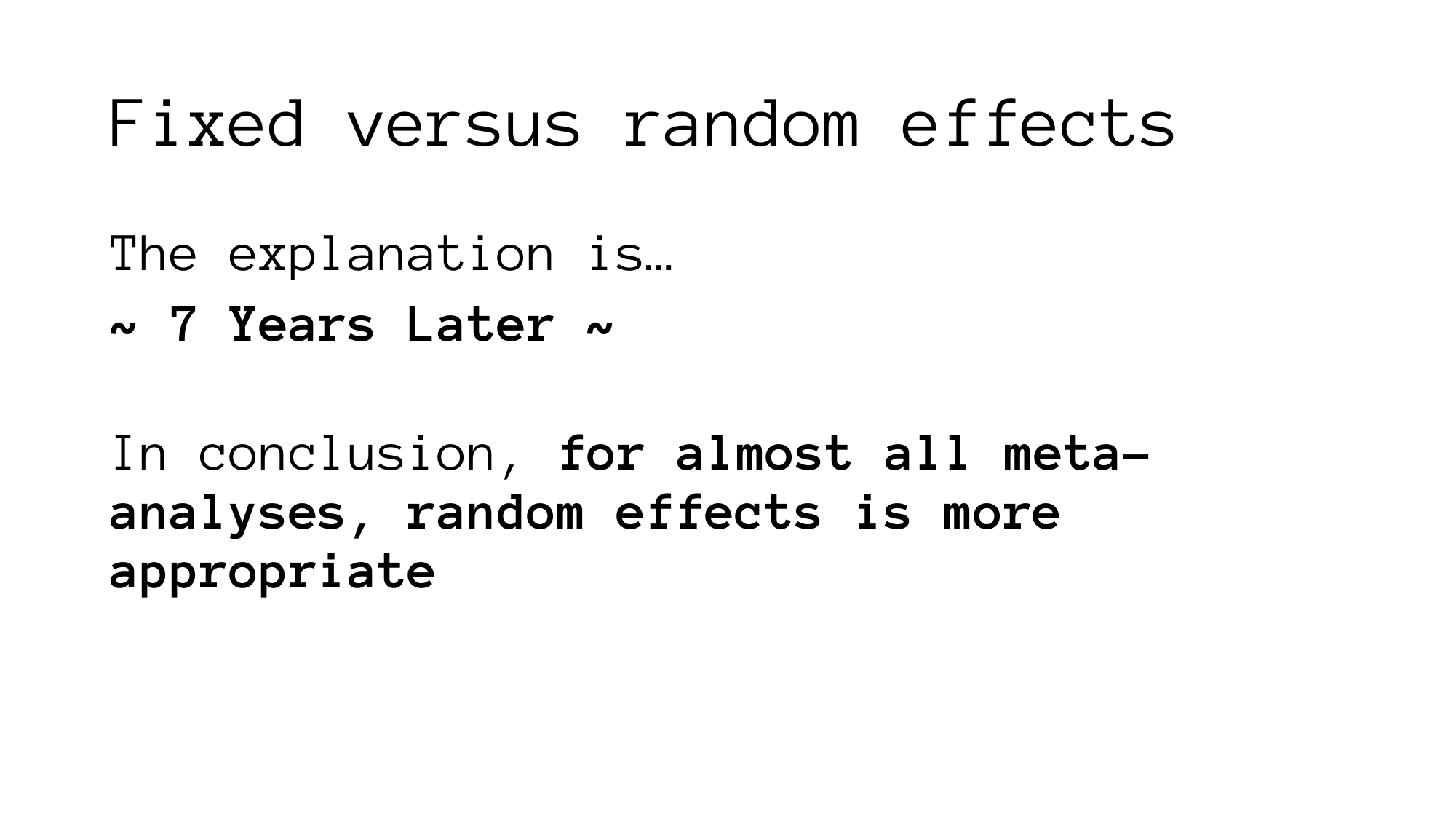

# Fixed versus random effects
The explanation is…
~ 7 Years Later ~
In conclusion, for almost all meta-analyses, random effects is more appropriate